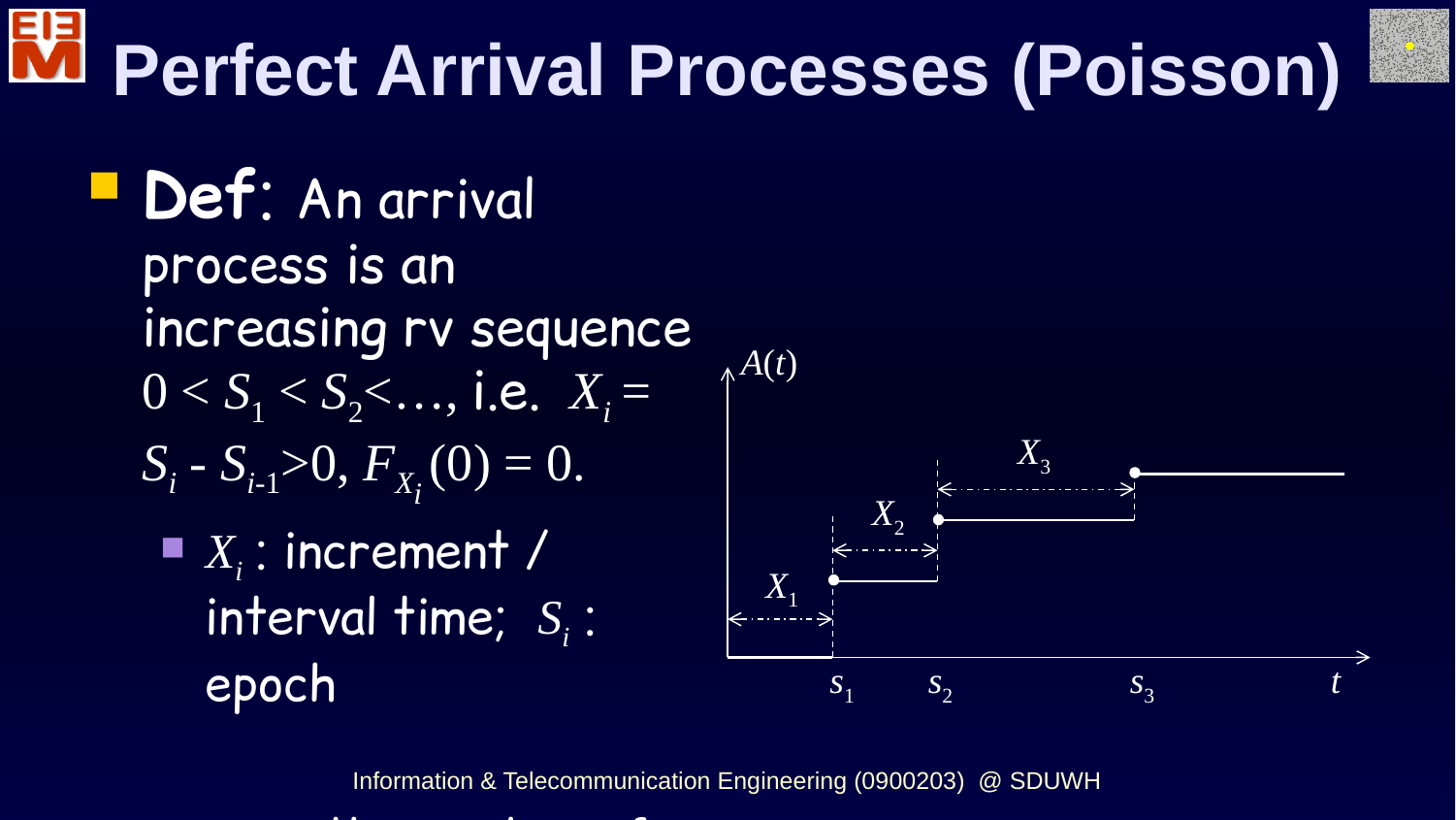

Def: An arrival process is an increasing rv sequence 0 < S1 < S2<…, i.e.  Xi = Si - Si-1>0, FXi (0) = 0.
Xi : increment / interval time;  Si  : epoch

A(t) : the number of
    arrivals in (0,t]
{A(t); t>0}: arrival
    counting process

Perfect Arrival Processes (Poisson)

A(t)
X3
X2
X1
s1        s2	 	 s3                                 t

Information & Telecommunication Engineering (0900203)  @ SDUWH